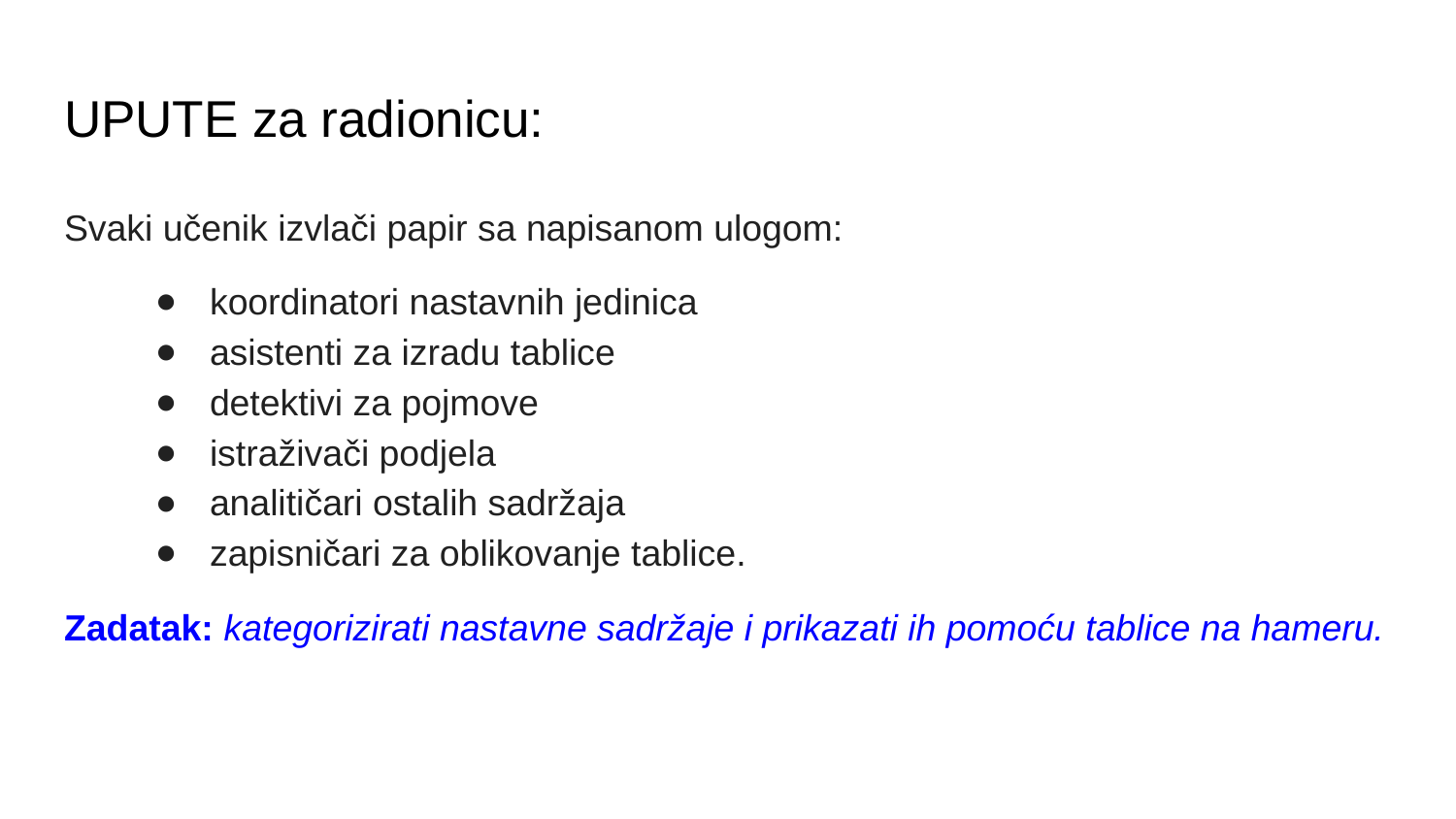

# UPUTE za radionicu:

Svaki učenik izvlači papir sa napisanom ulogom:
koordinatori nastavnih jedinica
asistenti za izradu tablice
detektivi za pojmove
istraživači podjela
analitičari ostalih sadržaja
zapisničari za oblikovanje tablice.
Zadatak: kategorizirati nastavne sadržaje i prikazati ih pomoću tablice na hameru.